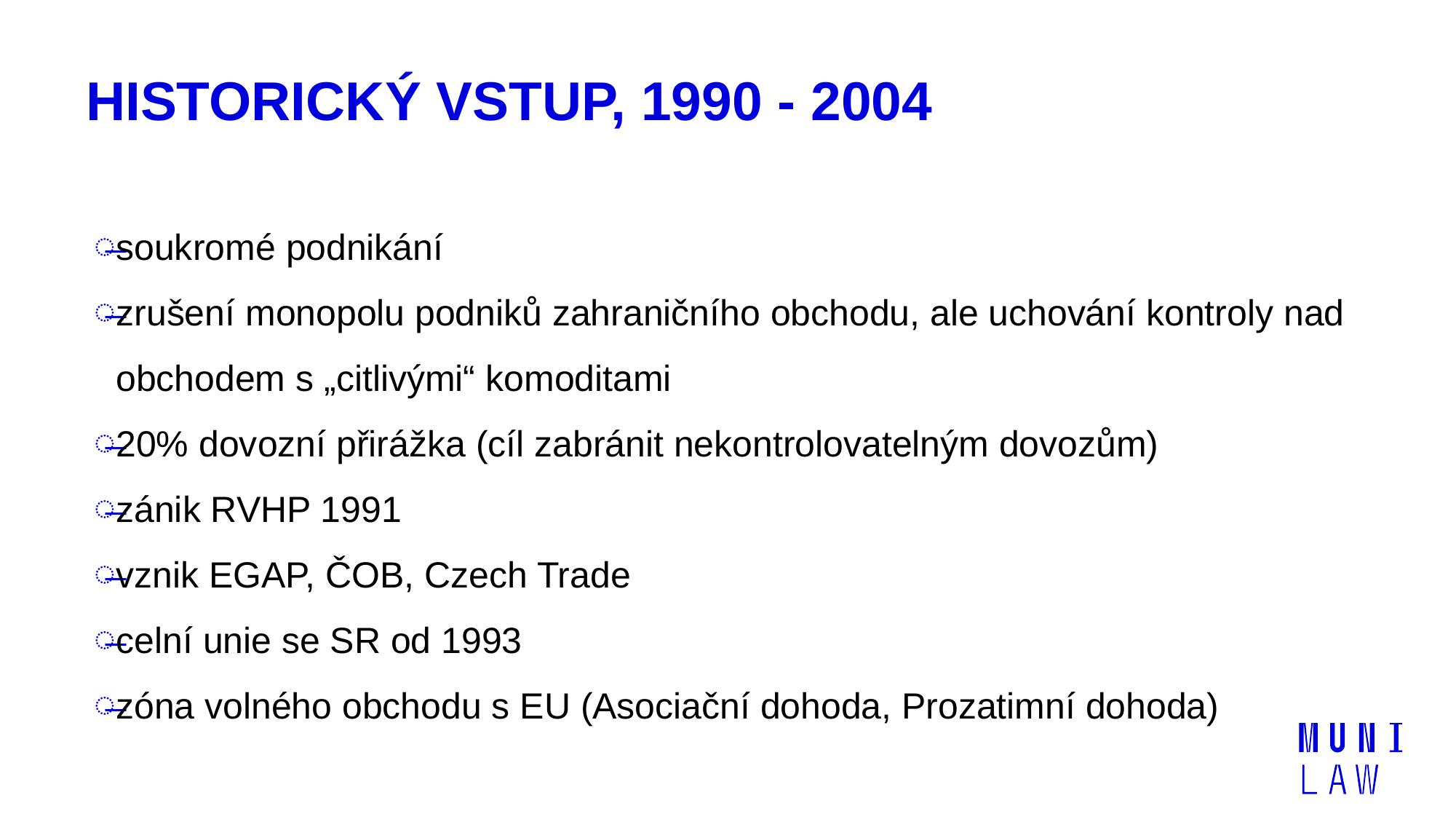

# Historický vstup, 1990 - 2004
soukromé podnikání
zrušení monopolu podniků zahraničního obchodu, ale uchování kontroly nad obchodem s „citlivými“ komoditami
20% dovozní přirážka (cíl zabránit nekontrolovatelným dovozům)
zánik RVHP 1991
vznik EGAP, ČOB, Czech Trade
celní unie se SR od 1993
zóna volného obchodu s EU (Asociační dohoda, Prozatimní dohoda)